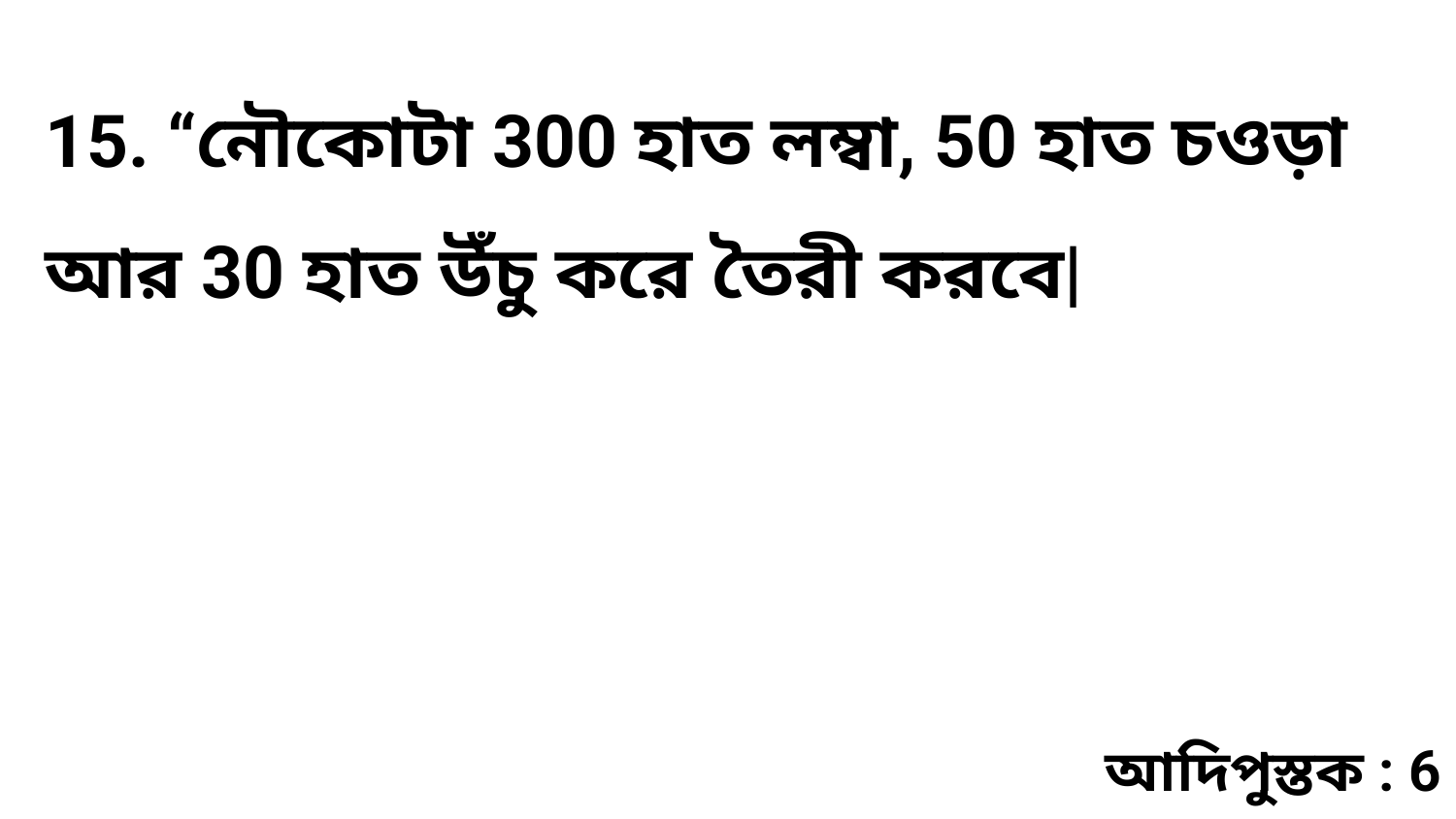

15. “নৌকোটা 300 হাত লম্বা, 50 হাত চওড়া আর 30 হাত উঁচু করে তৈরী করবে|
আদিপুস্তক : 6